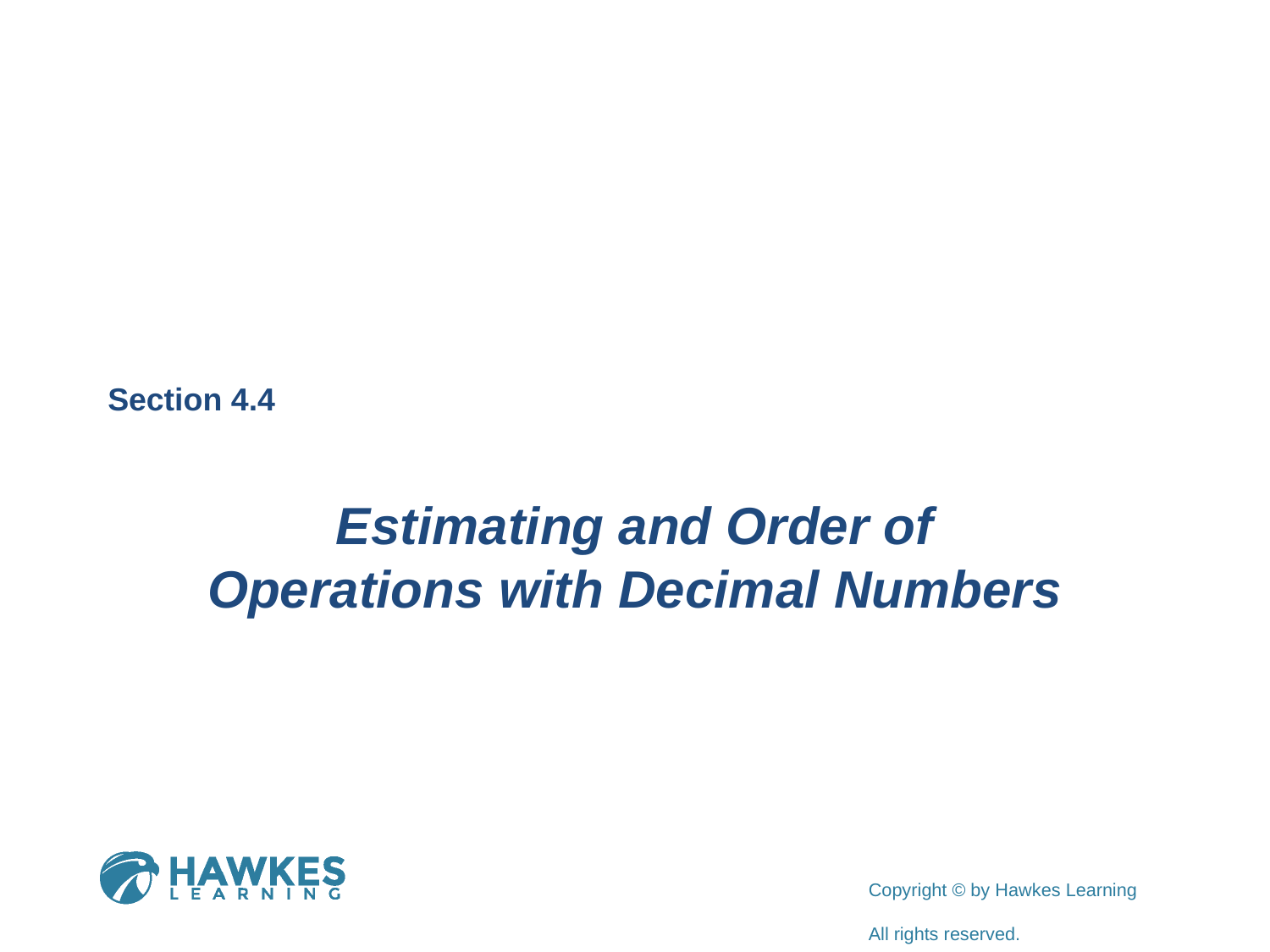

Section 4.4
Estimating and Order of Operations with Decimal Numbers